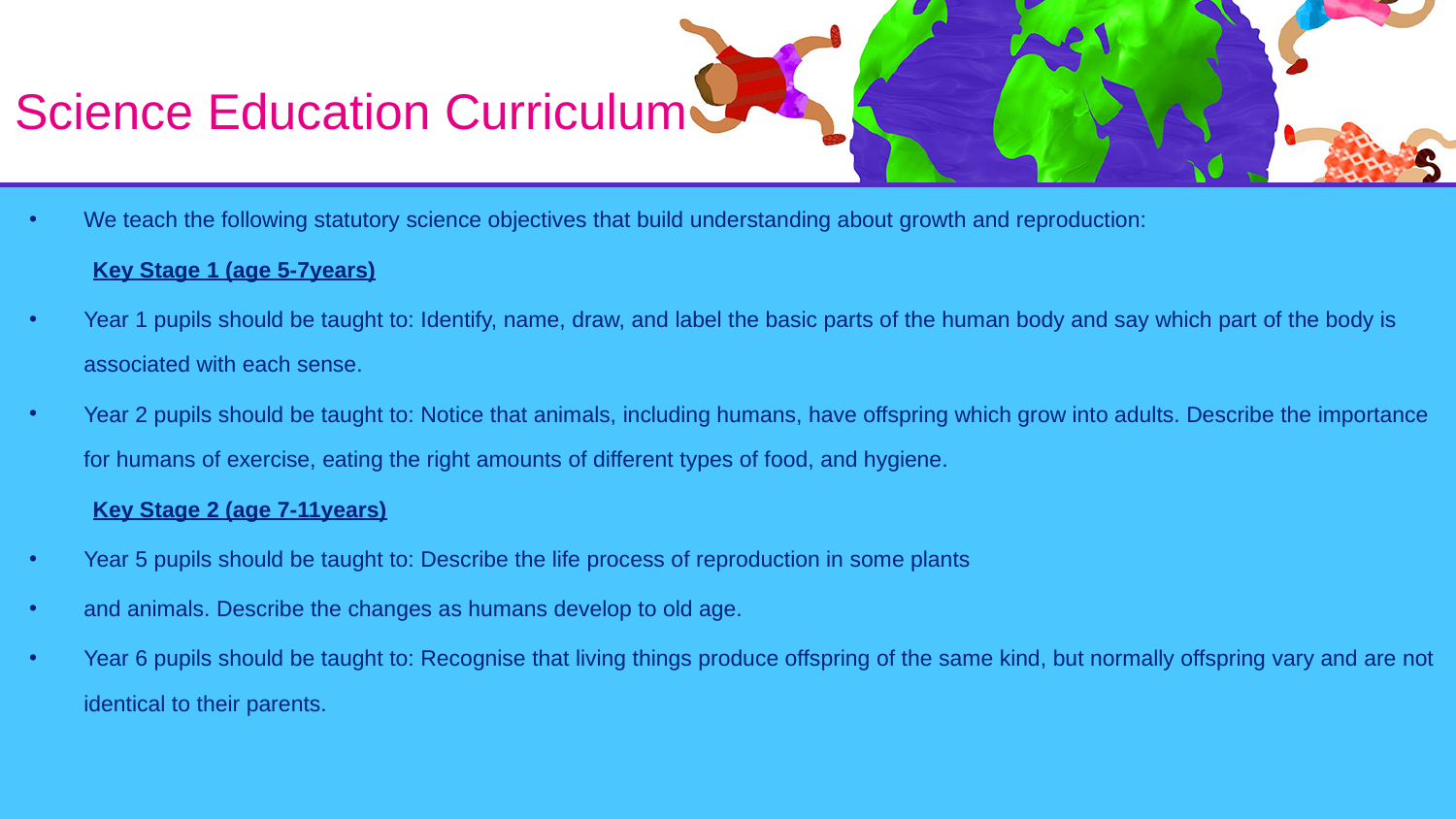

# Science Education Curriculum
We teach the following statutory science objectives that build understanding about growth and reproduction:
Key Stage 1 (age 5-7years)
Year 1 pupils should be taught to: Identify, name, draw, and label the basic parts of the human body and say which part of the body is associated with each sense.
Year 2 pupils should be taught to: Notice that animals, including humans, have offspring which grow into adults. Describe the importance for humans of exercise, eating the right amounts of different types of food, and hygiene.
Key Stage 2 (age 7-11years)
Year 5 pupils should be taught to: Describe the life process of reproduction in some plants
and animals. Describe the changes as humans develop to old age.
Year 6 pupils should be taught to: Recognise that living things produce offspring of the same kind, but normally offspring vary and are not identical to their parents.